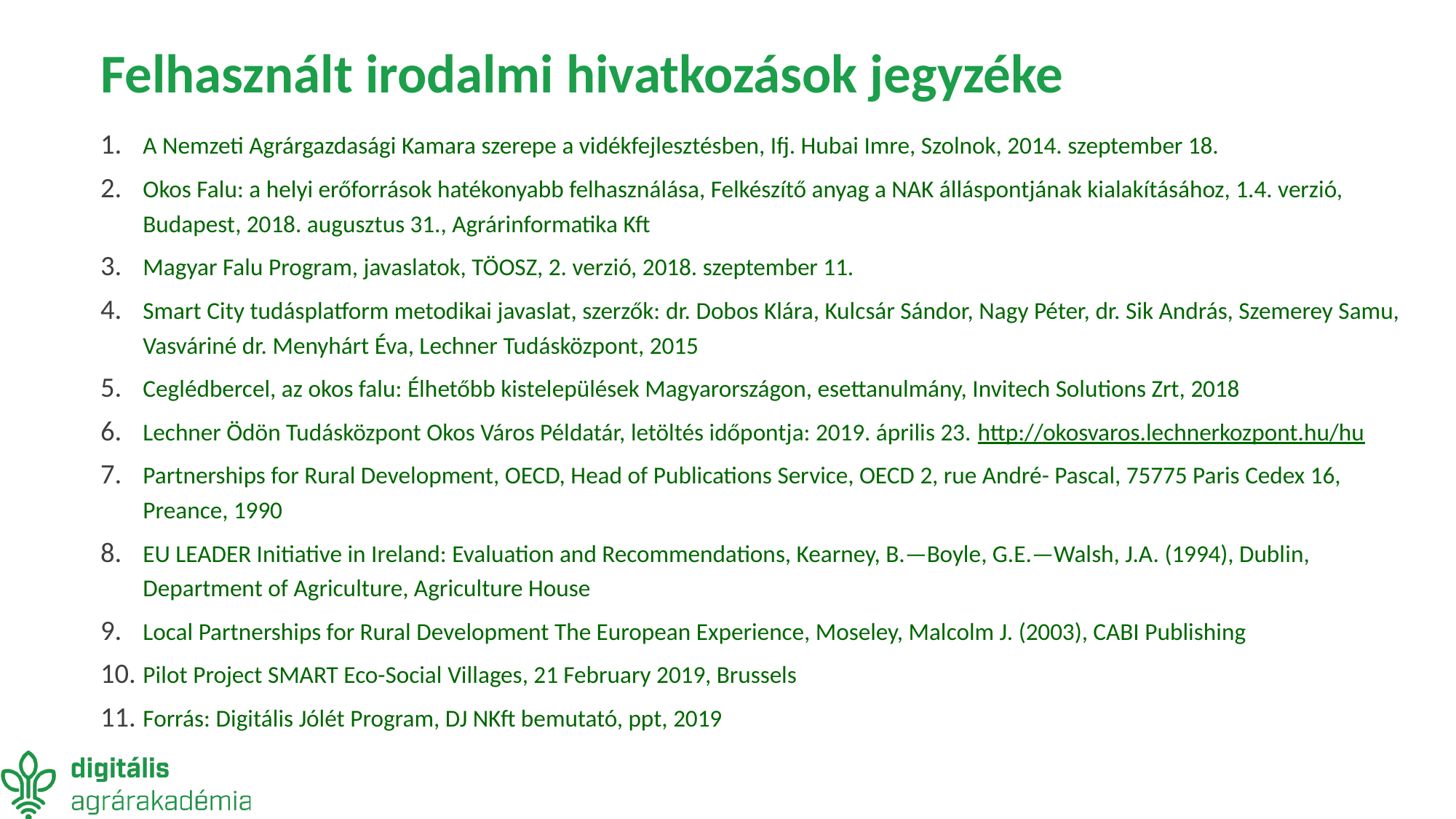

# Felhasznált irodalmi hivatkozások jegyzéke
A Nemzeti Agrárgazdasági Kamara szerepe a vidékfejlesztésben, Ifj. Hubai Imre, Szolnok, 2014. szeptember 18.
Okos Falu: a helyi erőforrások hatékonyabb felhasználása, Felkészítő anyag a NAK álláspontjának kialakításához, 1.4. verzió, Budapest, 2018. augusztus 31., Agrárinformatika Kft
Magyar Falu Program, javaslatok, TÖOSZ, 2. verzió, 2018. szeptember 11.
Smart City tudásplatform metodikai javaslat, szerzők: dr. Dobos Klára, Kulcsár Sándor, Nagy Péter, dr. Sik András, Szemerey Samu, Vasváriné dr. Menyhárt Éva, Lechner Tudásközpont, 2015
Ceglédbercel, az okos falu: Élhetőbb kistelepülések Magyarországon, esettanulmány, Invitech Solutions Zrt, 2018
Lechner Ödön Tudásközpont Okos Város Példatár, letöltés időpontja: 2019. április 23. http://okosvaros.lechnerkozpont.hu/hu
Partnerships for Rural Development, OECD, Head of Publications Service, OECD 2, rue André- Pascal, 75775 Paris Cedex 16, Preance, 1990
EU LEADER Initiative in Ireland: Evaluation and Recommendations, Kearney, B.—Boyle, G.E.—Walsh, J.A. (1994), Dublin, Department of Agriculture, Agriculture House
Local Partnerships for Rural Development The European Experience, Moseley, Malcolm J. (2003), CABI Publishing
Pilot Project SMART Eco-Social Villages, 21 February 2019, Brussels
Forrás: Digitális Jólét Program, DJ NKft bemutató, ppt, 2019